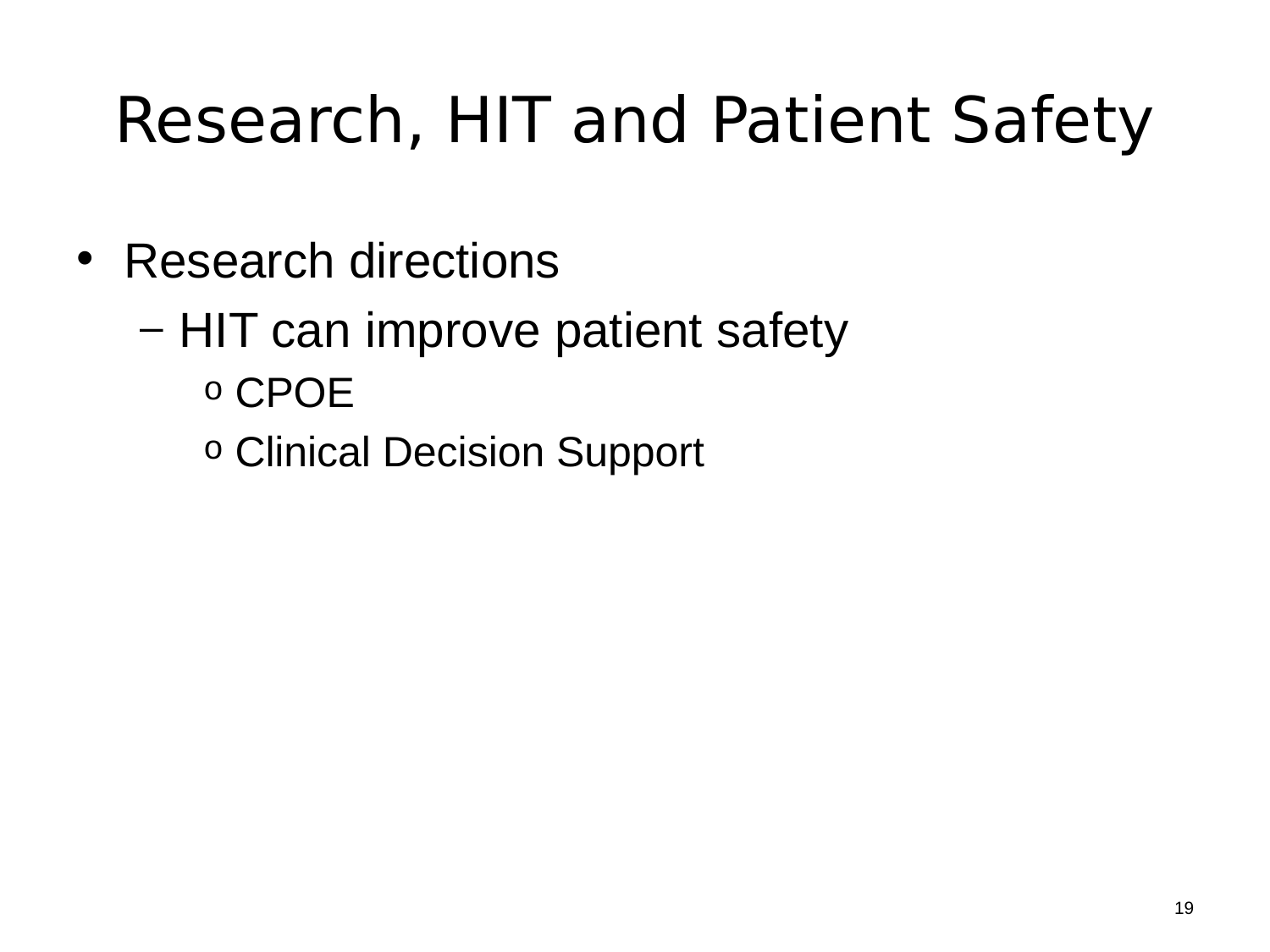

# Research, HIT and Patient Safety
Research directions
HIT can improve patient safety
CPOE
Clinical Decision Support
19